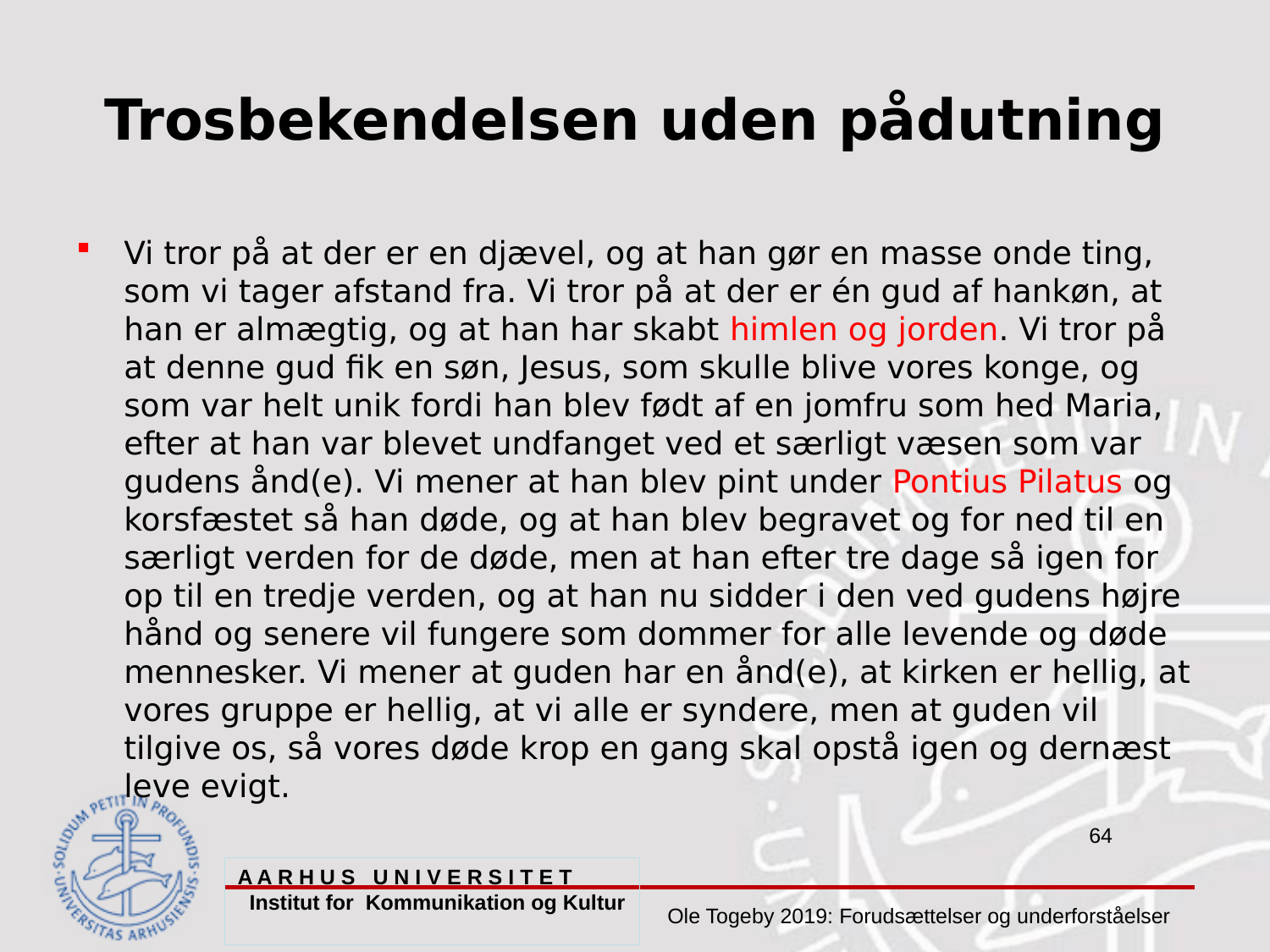

# Trosbekendelsen uden pådutning
Vi tror på at der er en djævel, og at han gør en masse onde ting, som vi tager afstand fra. Vi tror på at der er én gud af hankøn, at han er almægtig, og at han har skabt himlen og jorden. Vi tror på at denne gud fik en søn, Jesus, som skulle blive vores konge, og som var helt unik fordi han blev født af en jomfru som hed Maria, efter at han var blevet undfanget ved et særligt væsen som var gudens ånd(e). Vi mener at han blev pint under Pontius Pilatus og korsfæstet så han døde, og at han blev begravet og for ned til en særligt verden for de døde, men at han efter tre dage så igen for op til en tredje verden, og at han nu sidder i den ved gudens højre hånd og senere vil fungere som dommer for alle levende og døde mennesker. Vi mener at guden har en ånd(e), at kirken er hellig, at vores gruppe er hellig, at vi alle er syndere, men at guden vil tilgive os, så vores døde krop en gang skal opstå igen og dernæst leve evigt.
A A R H U S   U N I V E R S I T E T            Institut for  Kommunikation og Kultur